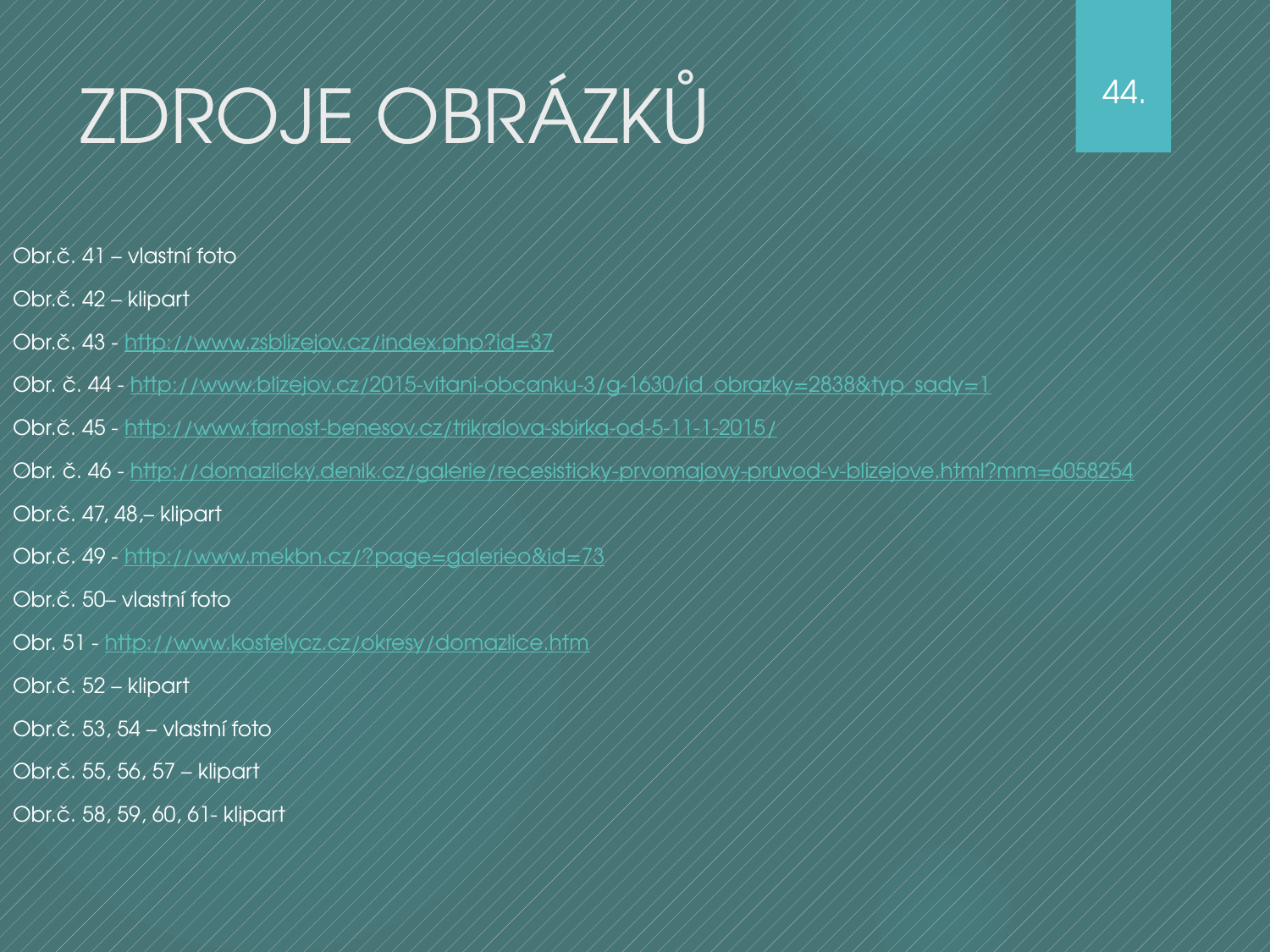

# ZDROJE OBRÁZKŮ
44.
Obr.č. 41 – vlastní foto
Obr.č. 42 – klipart
Obr.č. 43 - http://www.zsblizejov.cz/index.php?id=37
Obr. č. 44 - http://www.blizejov.cz/2015-vitani-obcanku-3/g-1630/id_obrazky=2838&typ_sady=1
Obr.č. 45 - http://www.farnost-benesov.cz/trikralova-sbirka-od-5-11-1-2015/
Obr. č. 46 - http://domazlicky.denik.cz/galerie/recesisticky-prvomajovy-pruvod-v-blizejove.html?mm=6058254
Obr.č. 47, 48,– klipart
Obr.č. 49 - http://www.mekbn.cz/?page=galerieo&id=73
Obr.č. 50– vlastní foto
Obr. 51 - http://www.kostelycz.cz/okresy/domazlice.htm
Obr.č. 52 – klipart
Obr.č. 53, 54 – vlastní foto
Obr.č. 55, 56, 57 – klipart
Obr.č. 58, 59, 60, 61- klipart